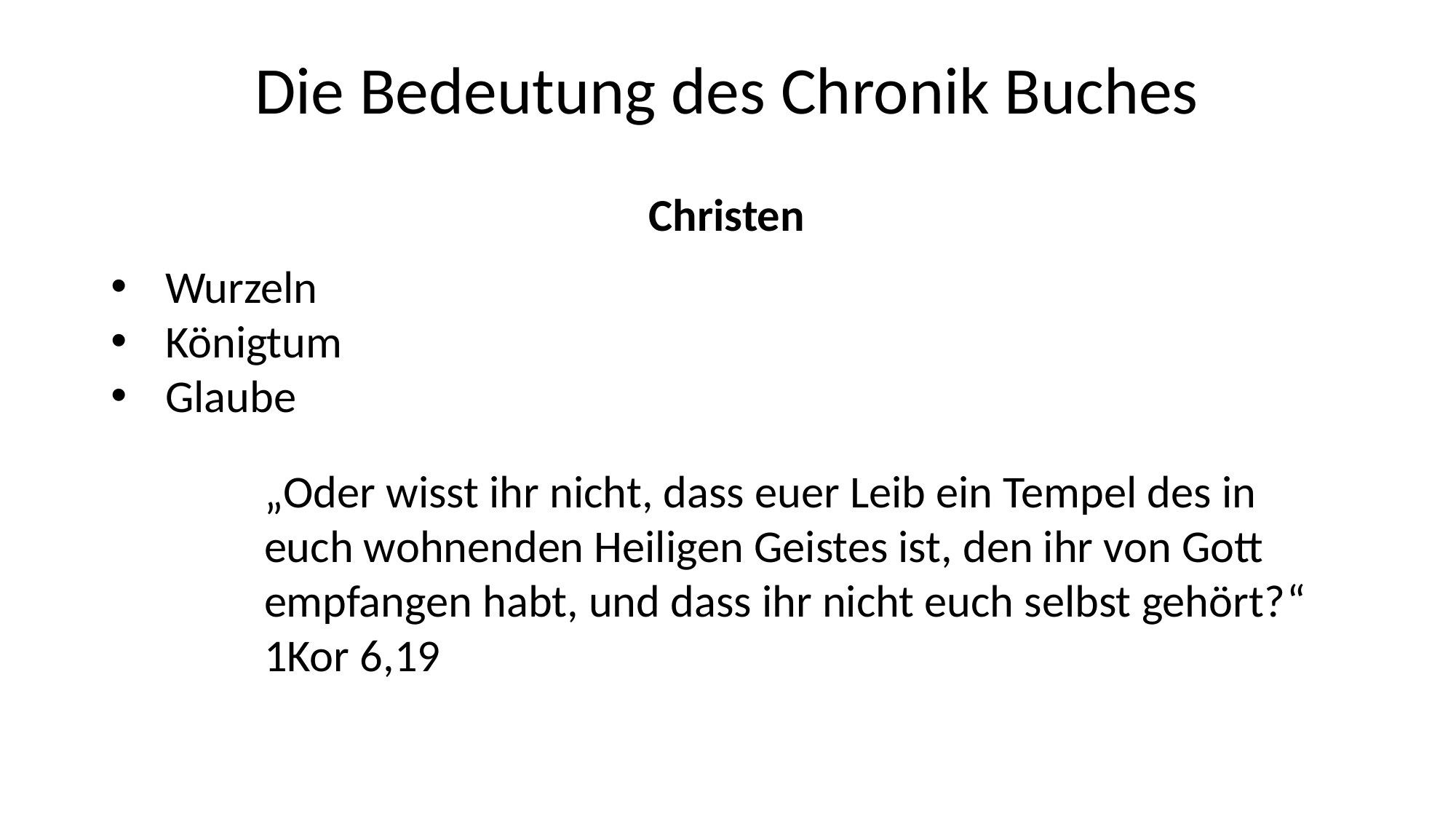

Die Bedeutung des Chronik Buches
Christen
Wurzeln
Königtum
Glaube
„Oder wisst ihr nicht, dass euer Leib ein Tempel des in euch wohnenden Heiligen Geistes ist, den ihr von Gott empfangen habt, und dass ihr nicht euch selbst gehört?“ 1Kor 6,19